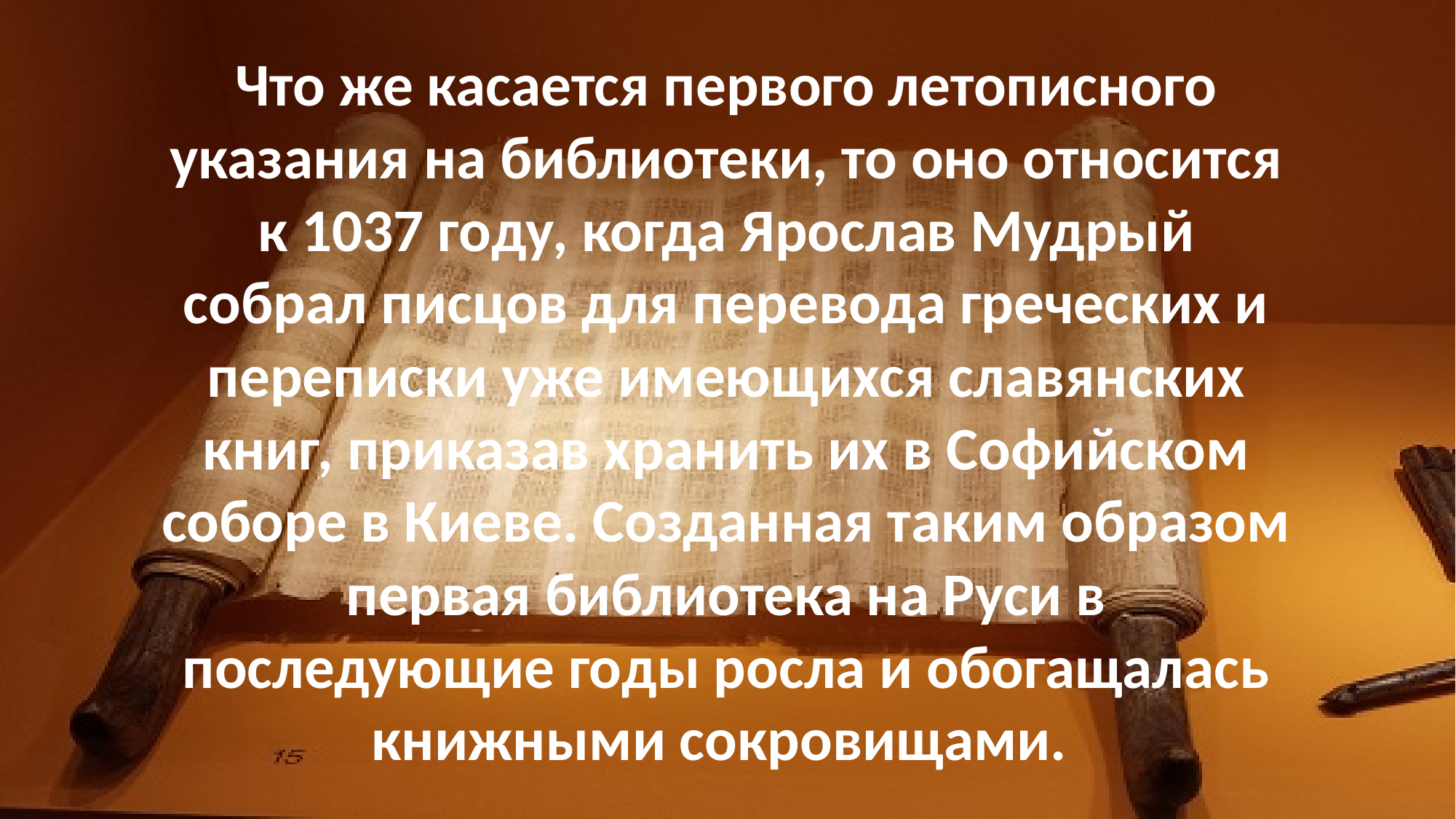

Что же касается первого летописного указания на библиотеки, то оно относится к 1037 году, когда Ярослав Мудрый собрал писцов для перевода греческих и переписки уже имеющихся славянских книг, приказав хранить их в Софийском соборе в Киеве. Созданная таким образом первая библиотека на Руси в последующие годы росла и обогащалась книжными сокровищами.